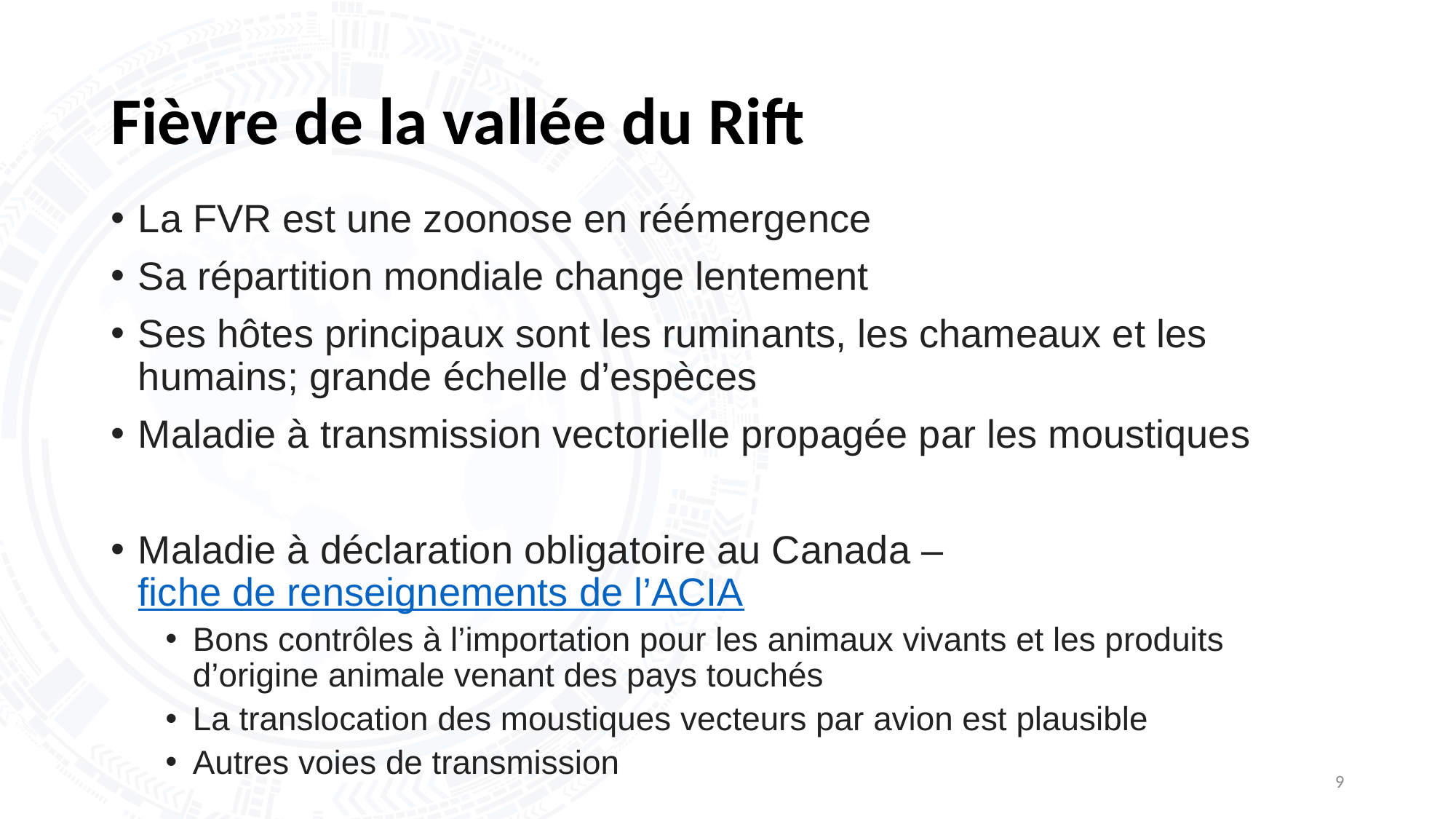

# Fièvre de la vallée du Rift
La FVR est une zoonose en réémergence
Sa répartition mondiale change lentement
Ses hôtes principaux sont les ruminants, les chameaux et les humains; grande échelle d’espèces
Maladie à transmission vectorielle propagée par les moustiques

Maladie à déclaration obligatoire au Canada – fiche de renseignements de l’ACIA
Bons contrôles à l’importation pour les animaux vivants et les produits d’origine animale venant des pays touchés
La translocation des moustiques vecteurs par avion est plausible
Autres voies de transmission

9